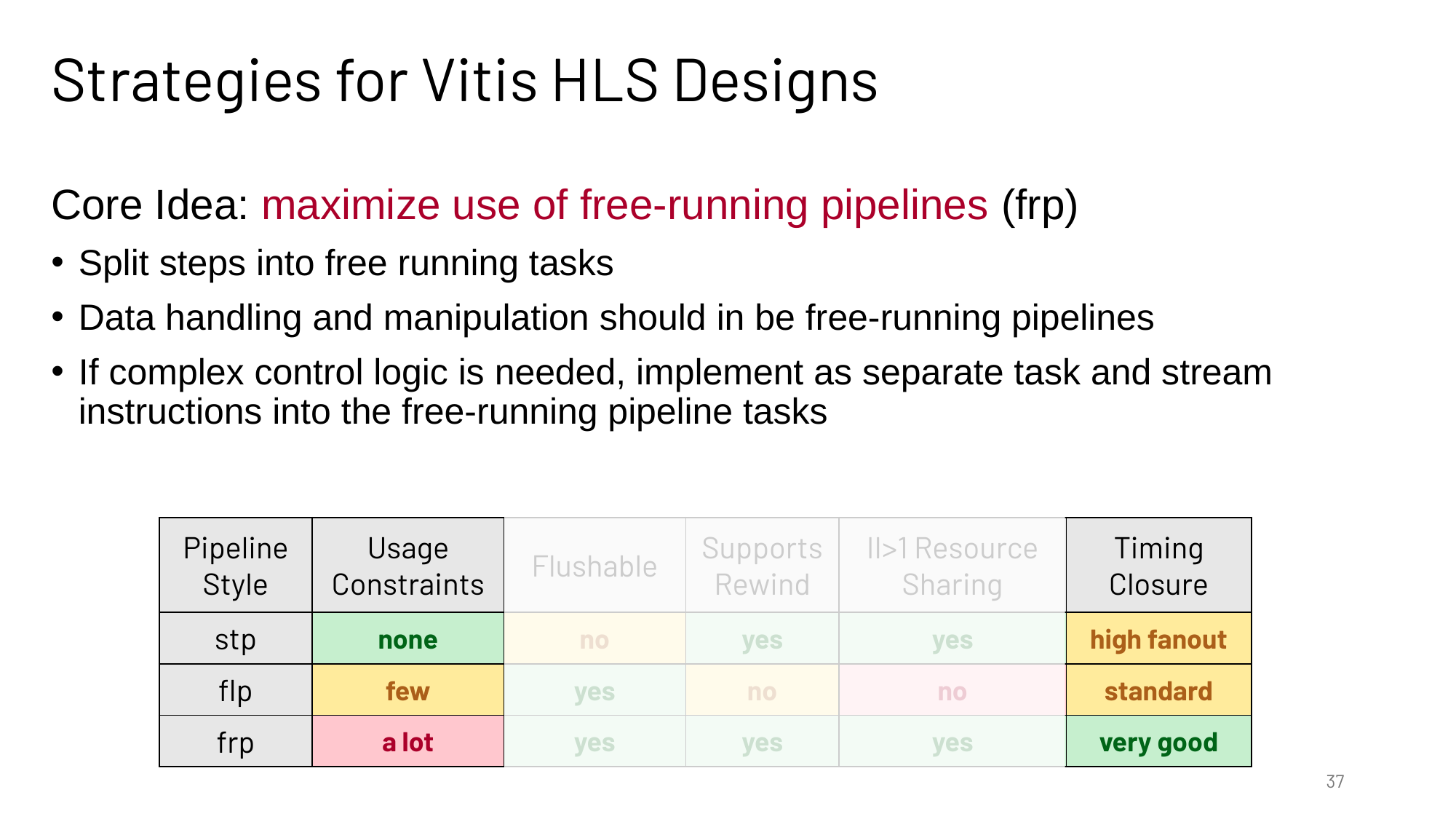

Strategies for Vitis HLS Designs
Core Idea: maximize use of free-running pipelines (frp)
Split steps into free running tasks
Data handling and manipulation should in be free-running pipelines
If complex control logic is needed, implement as separate task and stream instructions into the free-running pipeline tasks

| Pipeline Style | Usage Constraints | Flushable | Supports Rewind | II>1 Resource Sharing | Timing Closure |
| --- | --- | --- | --- | --- | --- |
| stp | none | no | yes | yes | high fanout |
| flp | few | yes | no | no | standard |
| frp | a lot | yes | yes | yes | very good |
37